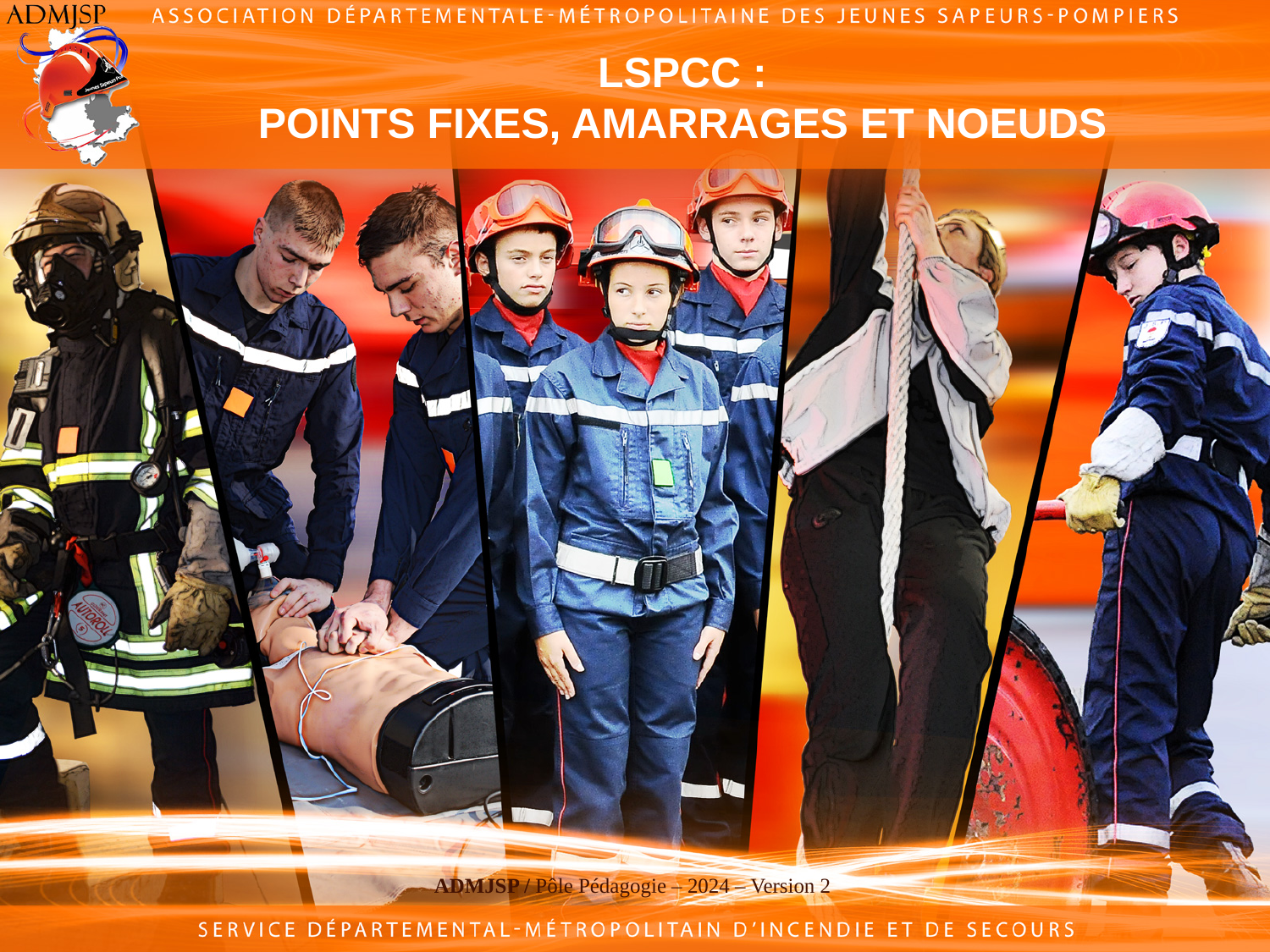

# LSPCC : POINTS FIXES, AMARRAGES ET NOEUDS
ADMJSP / Pôle Pédagogie – 2024 – Version 2